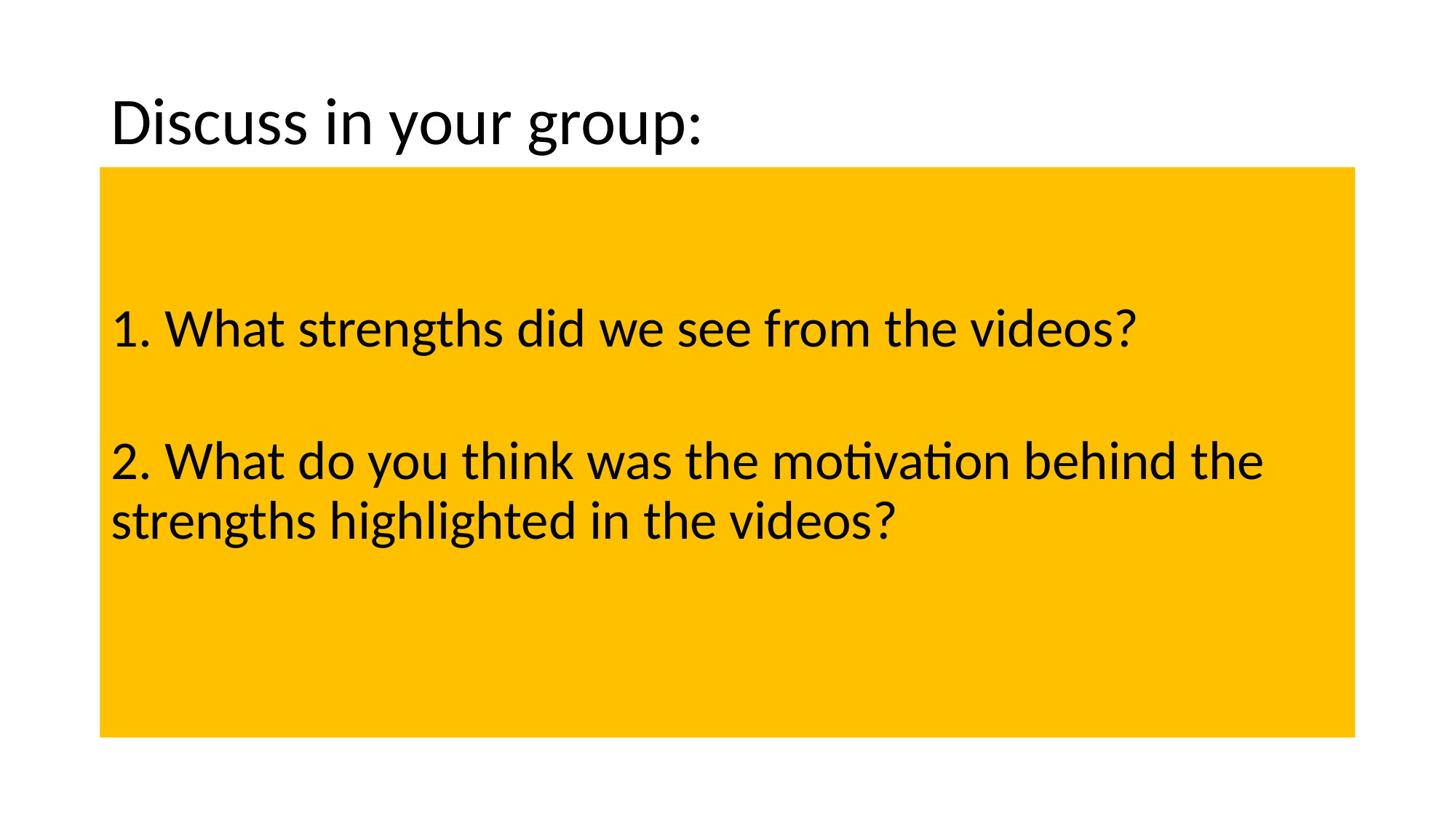

# Discuss in your group:

1. What strengths did we see from the videos?
2. What do you think was the motivation behind the strengths highlighted in the videos?